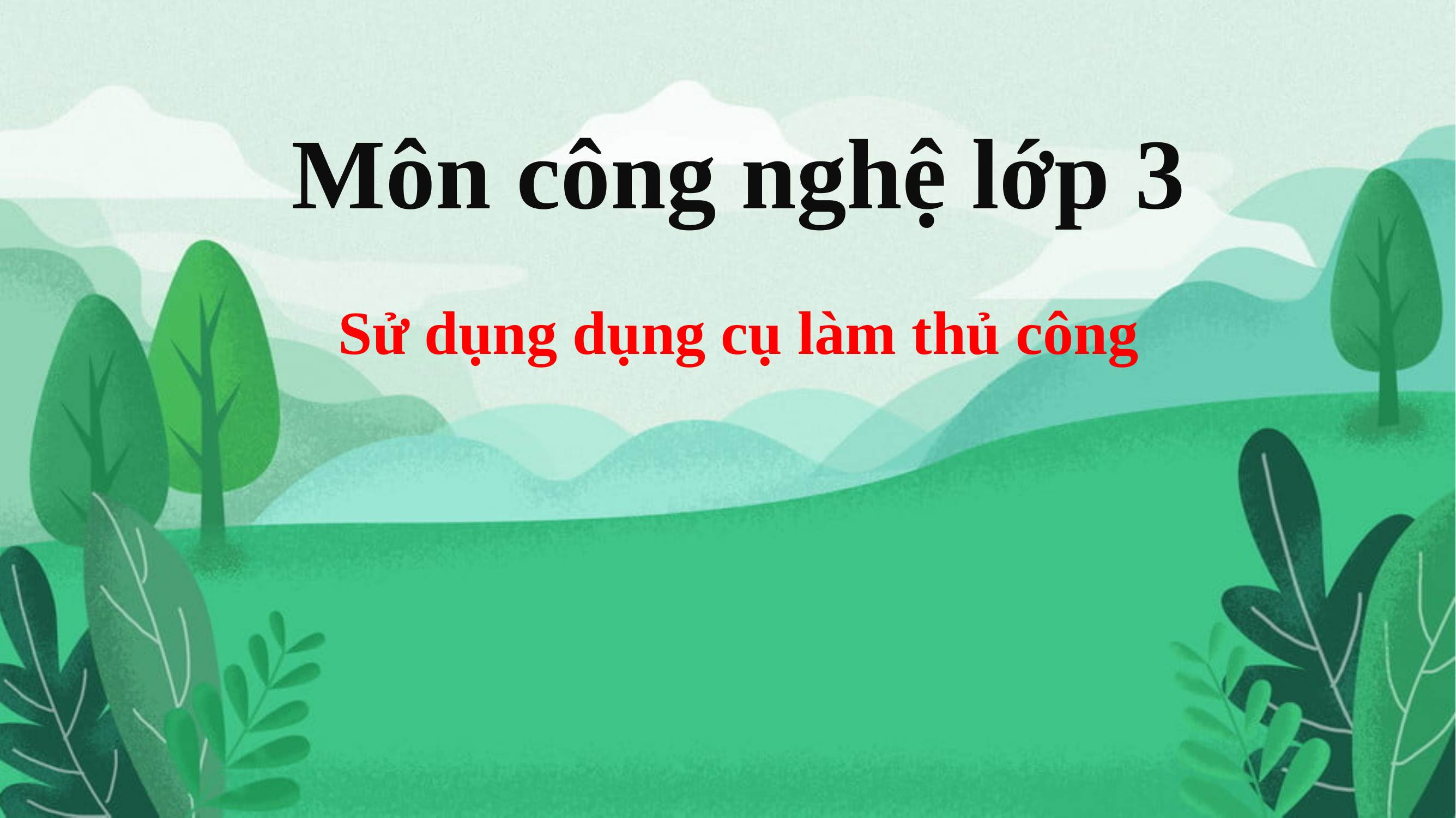

Môn công nghệ lớp 3

Sử dụng dụng cụ làm thủ công